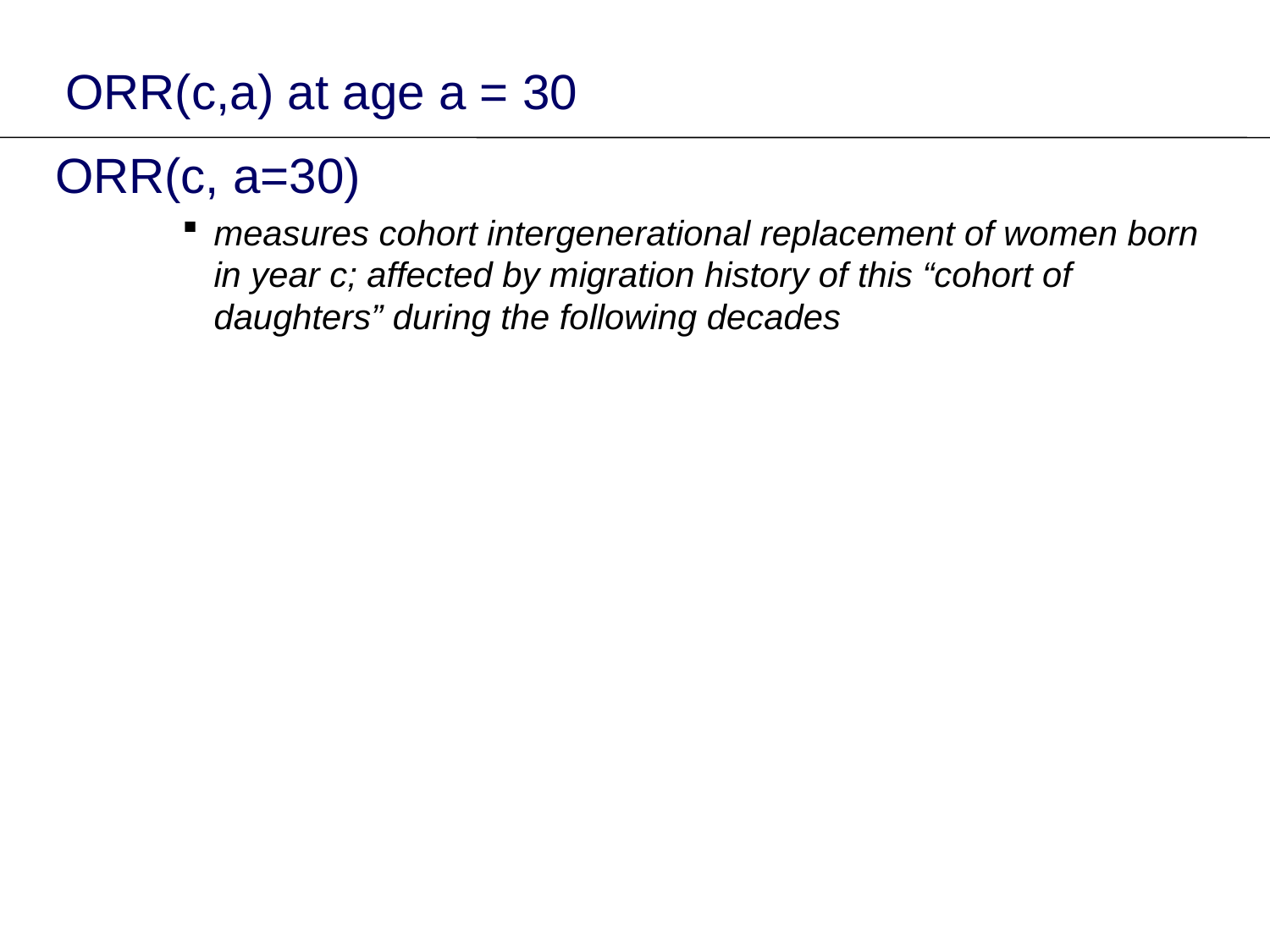

# ORR(c,a) at age a = 30

ORR(c, a=30)
measures cohort intergenerational replacement of women born in year c; affected by migration history of this “cohort of daughters” during the following decades